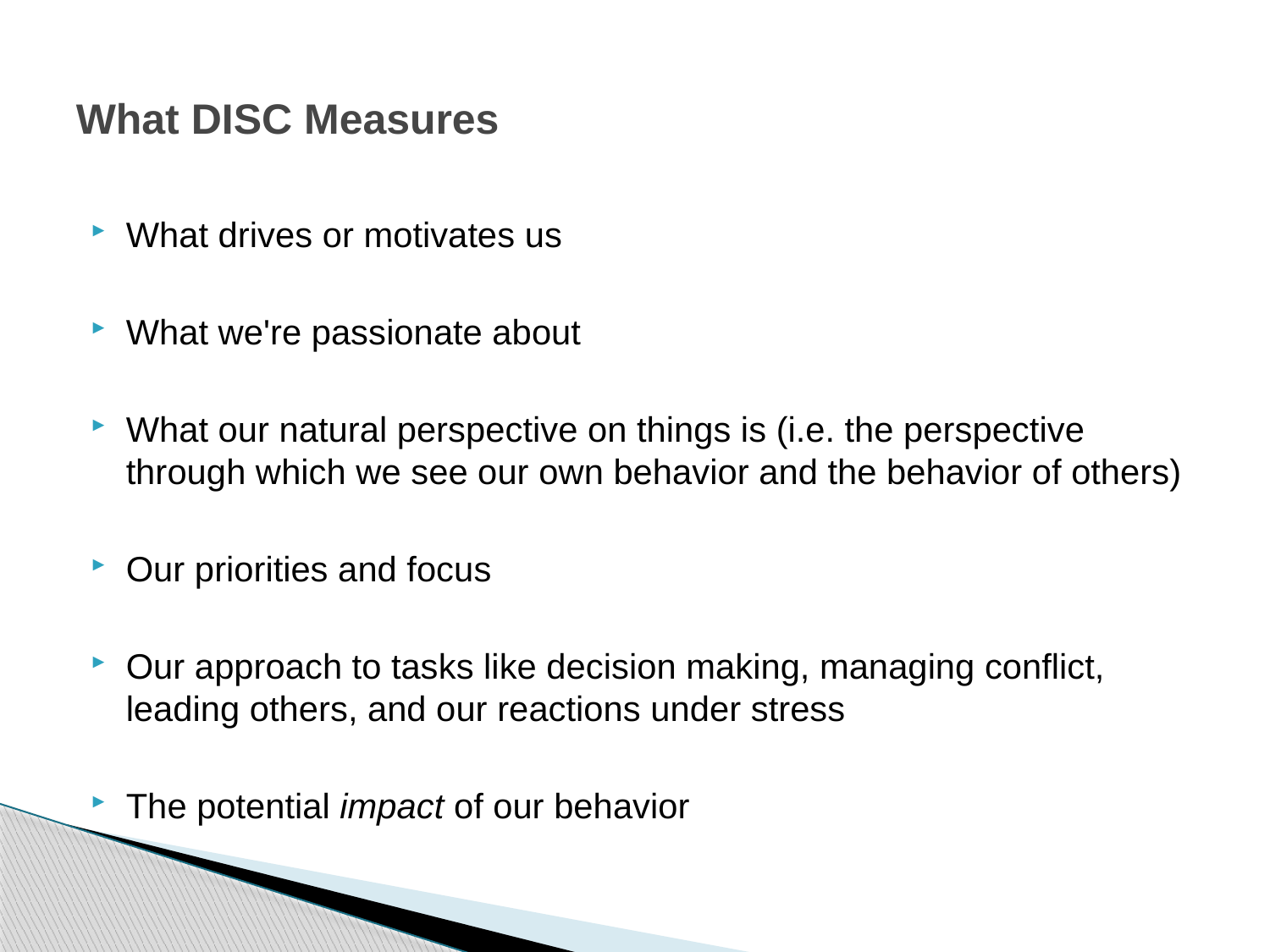

# What DISC Measures
What drives or motivates us

What we're passionate about

What our natural perspective on things is (i.e. the perspective through which we see our own behavior and the behavior of others)

Our priorities and focus

Our approach to tasks like decision making, managing conflict, leading others, and our reactions under stress

The potential impact of our behavior